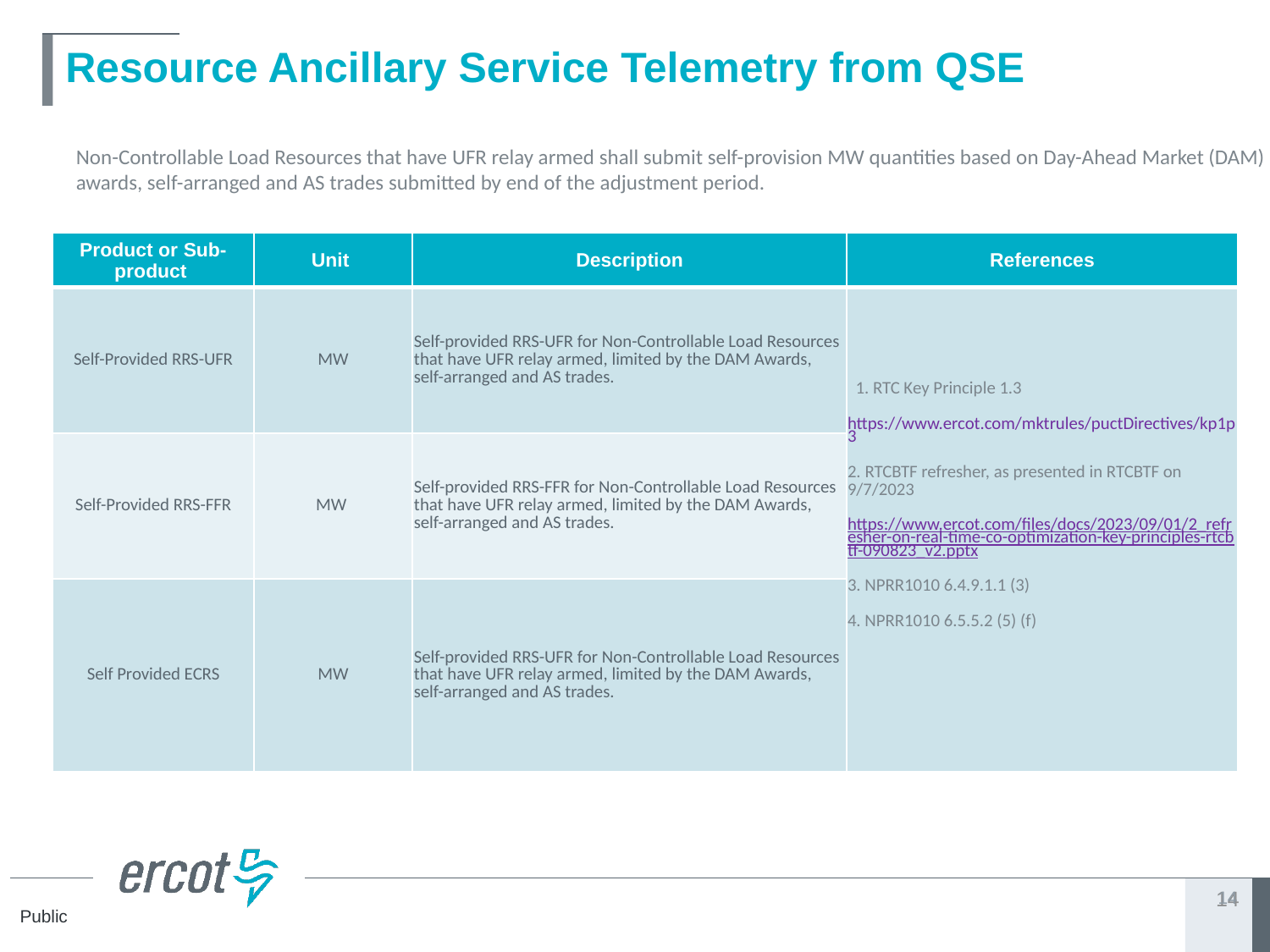

# Resource Ancillary Service Telemetry from QSE
Non-Controllable Load Resources that have UFR relay armed shall submit self-provision MW quantities based on Day-Ahead Market (DAM)
awards, self-arranged and AS trades submitted by end of the adjustment period.
| Product or Sub-product | Unit | Description | References |
| --- | --- | --- | --- |
| Self-Provided RRS-UFR | MW | Self-provided RRS-UFR for Non-Controllable Load Resources that have UFR relay armed, limited by the DAM Awards, self-arranged and AS trades. | 1. RTC Key Principle 1.3   https://www.ercot.com/mktrules/puctDirectives/kp1p3 2. RTCBTF refresher, as presented in RTCBTF on 9/7/2023 https://www.ercot.com/files/docs/2023/09/01/2\_refresher-on-real-time-co-optimization-key-principles-rtcbtf-090823\_v2.pptx 3. NPRR1010 6.4.9.1.1 (3) 4. NPRR1010 6.5.5.2 (5) (f) |
| Self-Provided RRS-FFR | MW | Self-provided RRS-FFR for Non-Controllable Load Resources that have UFR relay armed, limited by the DAM Awards, self-arranged and AS trades. |  |
| Self Provided ECRS | MW | Self-provided RRS-UFR for Non-Controllable Load Resources that have UFR relay armed, limited by the DAM Awards, self-arranged and AS trades. |  |
14